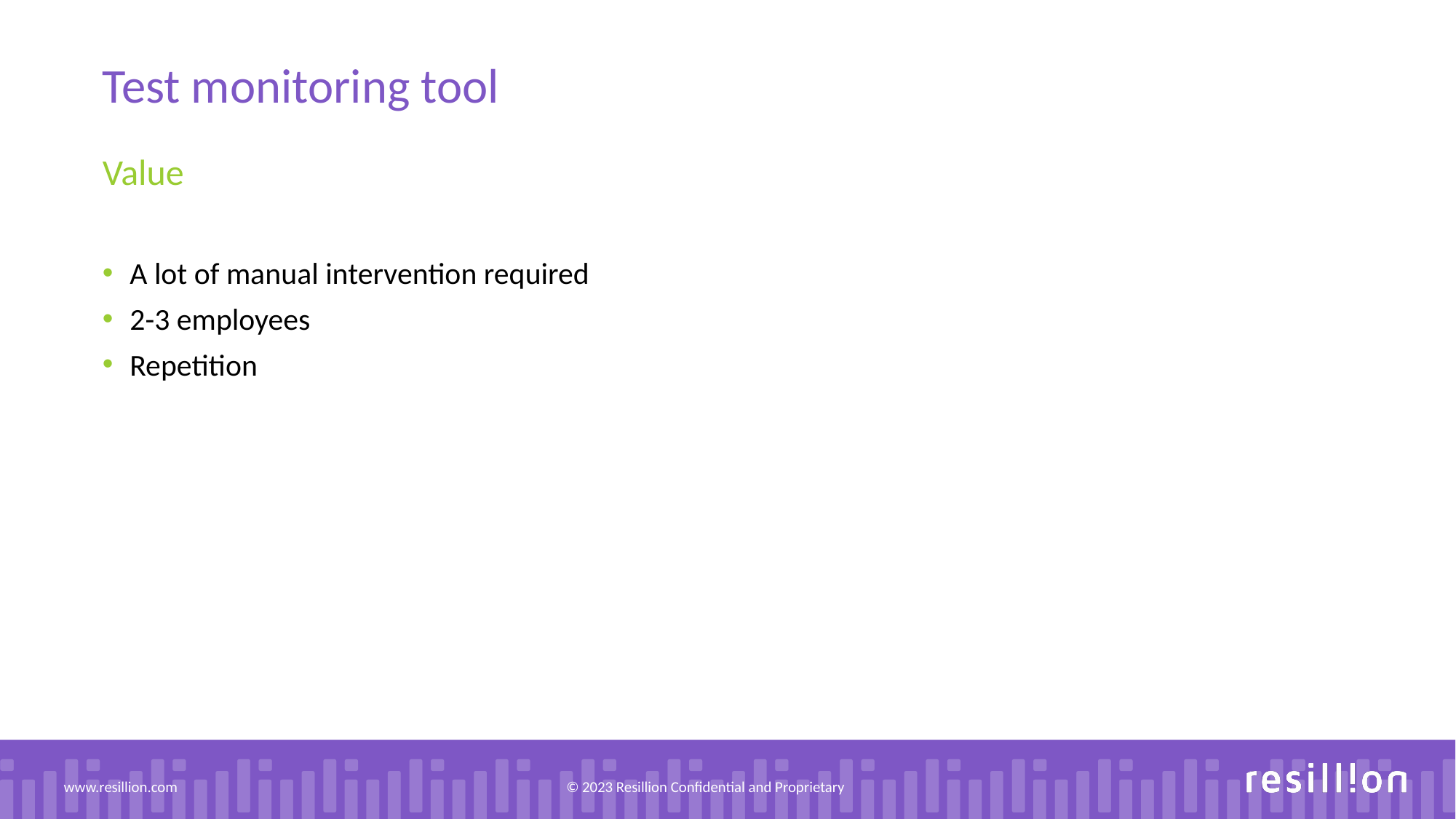

Test monitoring tool
Value
A lot of manual intervention required
2-3 employees
Repetition